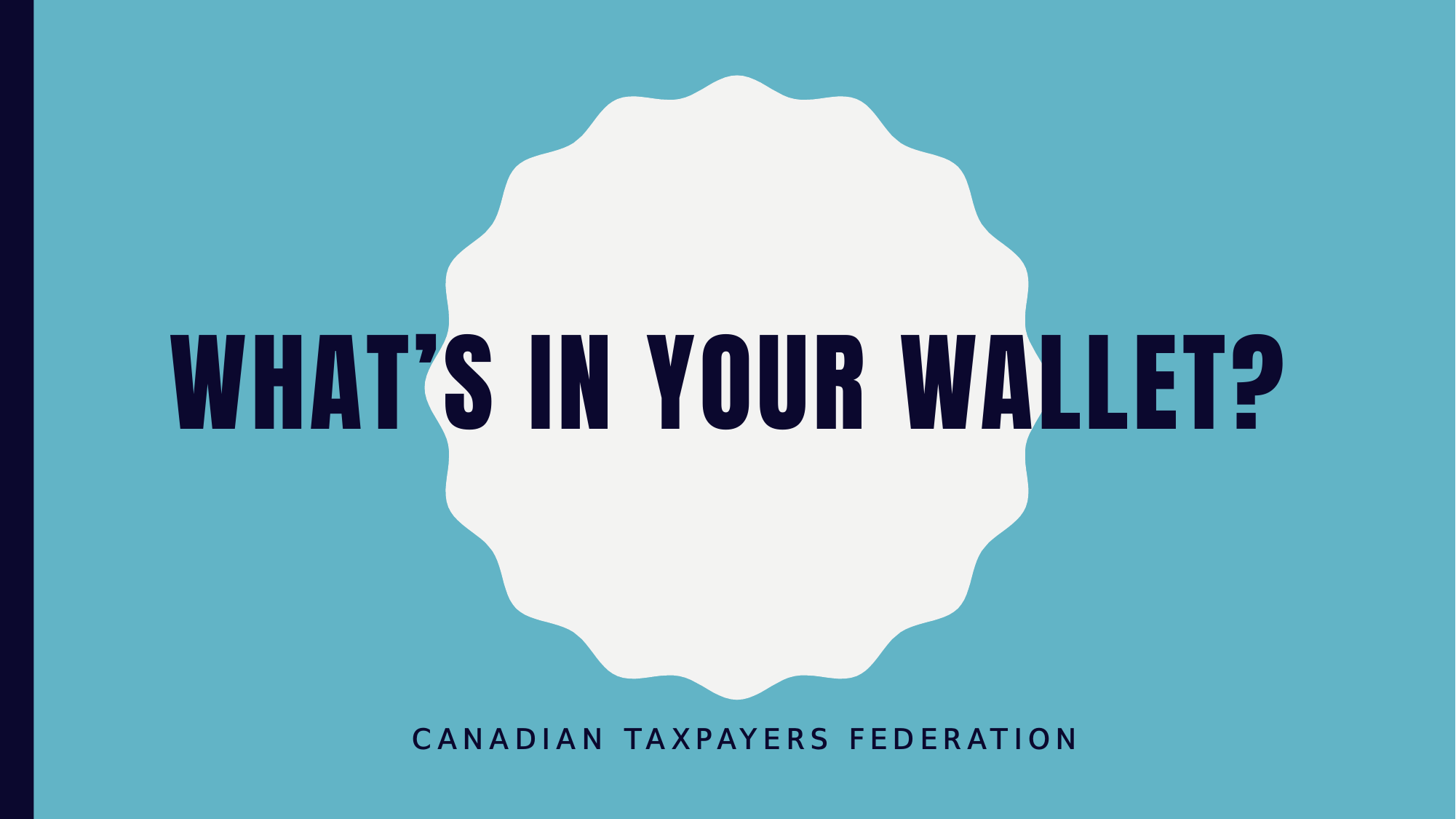

# What’s in your wallet?
Canadian taxpayers federation